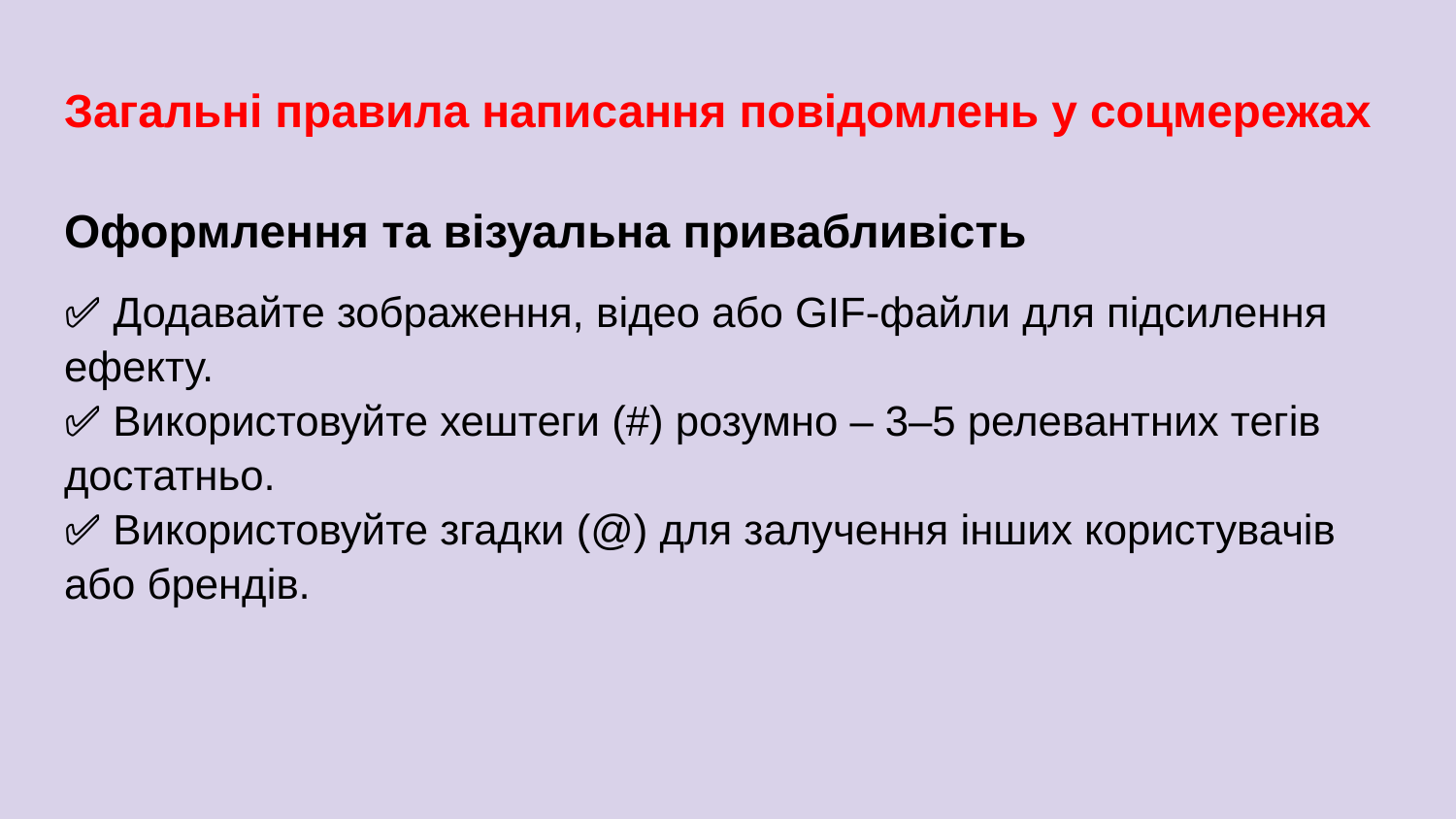

# Загальні правила написання повідомлень у соцмережах
Оформлення та візуальна привабливість
✅ Додавайте зображення, відео або GIF-файли для підсилення ефекту.
✅ Використовуйте хештеги (#) розумно – 3–5 релевантних тегів достатньо.
✅ Використовуйте згадки (@) для залучення інших користувачів або брендів.